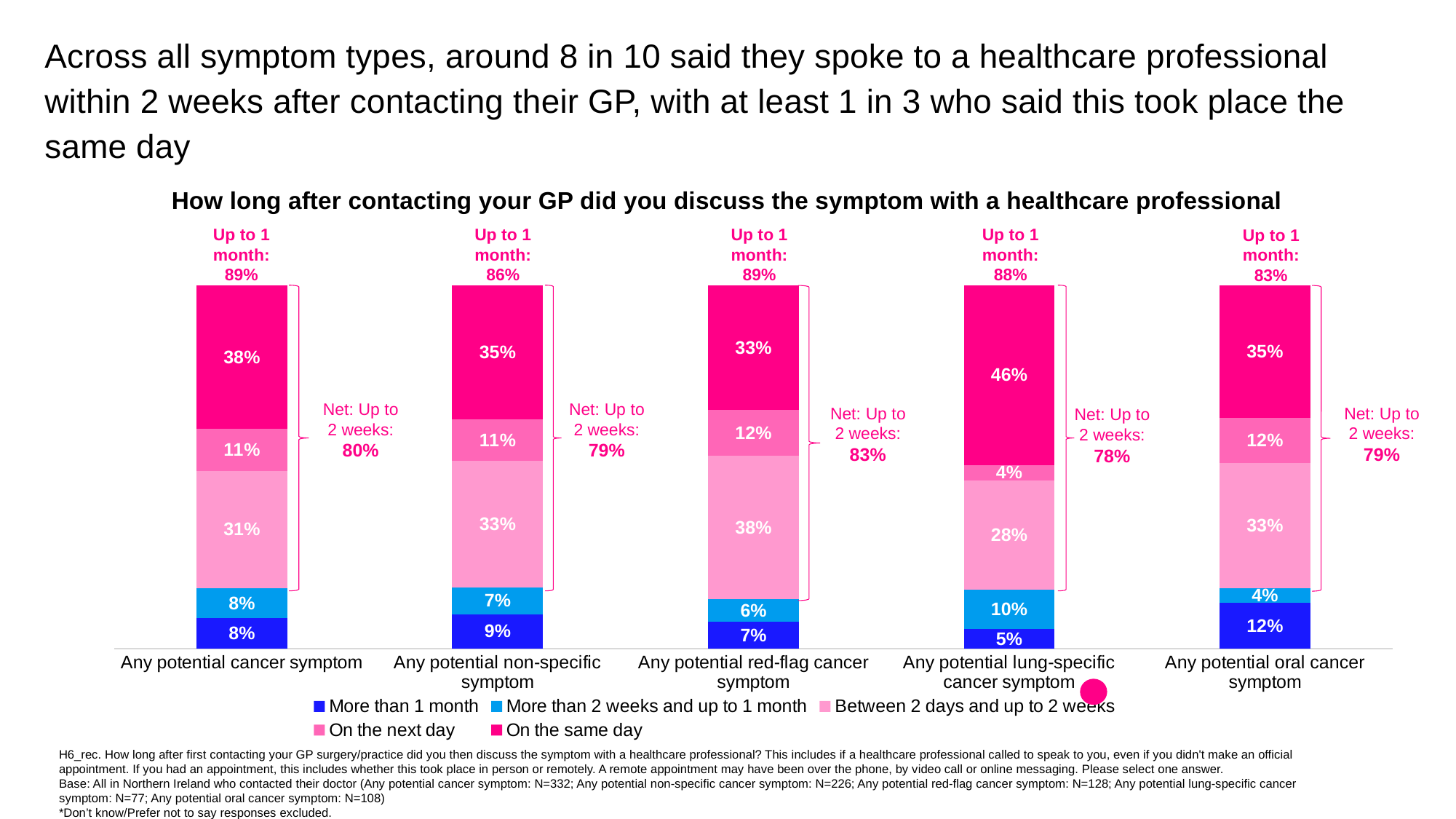

Across all symptom types, around 8 in 10 said they spoke to a healthcare professional within 2 weeks after contacting their GP, with at least 1 in 3 who said this took place the same day
How long after contacting your GP did you discuss the symptom with a healthcare professional
Up to 1 month:
89%
Up to 1 month:
86%
Up to 1 month:
89%
Up to 1 month:
88%
Up to 1 month:
83%

### Chart

| Category | More than 1 month | More than 2 weeks and up to 1 month | Between 2 days and up to 2 weeks | On the next day | On the same day |
|---|---|---|---|---|---|
| Any potential cancer symptom | 0.08 | 0.08 | 0.31 | 0.11 | 0.38 |
| Any potential non-specific symptom | 0.09 | 0.07 | 0.33 | 0.11 | 0.35 |
| Any potential red-flag cancer symptom | 0.07 | 0.06 | 0.38 | 0.12 | 0.33 |
| Any potential lung-specific cancer symptom | 0.05 | 0.1 | 0.28 | 0.04 | 0.46 |
| Any potential oral cancer symptom | 0.12 | 0.04 | 0.33 | 0.12 | 0.35 |

Net: Up to 2 weeks: 80%
Net: Up to 2 weeks: 79%
Net: Up to 2 weeks: 83%
Net: Up to 2 weeks: 79%
Net: Up to 2 weeks: 78%

H6_rec. How long after first contacting your GP surgery/practice did you then discuss the symptom with a healthcare professional? This includes if a healthcare professional called to speak to you, even if you didn't make an official appointment. If you had an appointment, this includes whether this took place in person or remotely. A remote appointment may have been over the phone, by video call or online messaging. Please select one answer.
Base: All in Northern Ireland who contacted their doctor (Any potential cancer symptom: N=332; Any potential non-specific cancer symptom: N=226; Any potential red-flag cancer symptom: N=128; Any potential lung-specific cancer symptom: N=77; Any potential oral cancer symptom: N=108)
*Don’t know/Prefer not to say responses excluded.